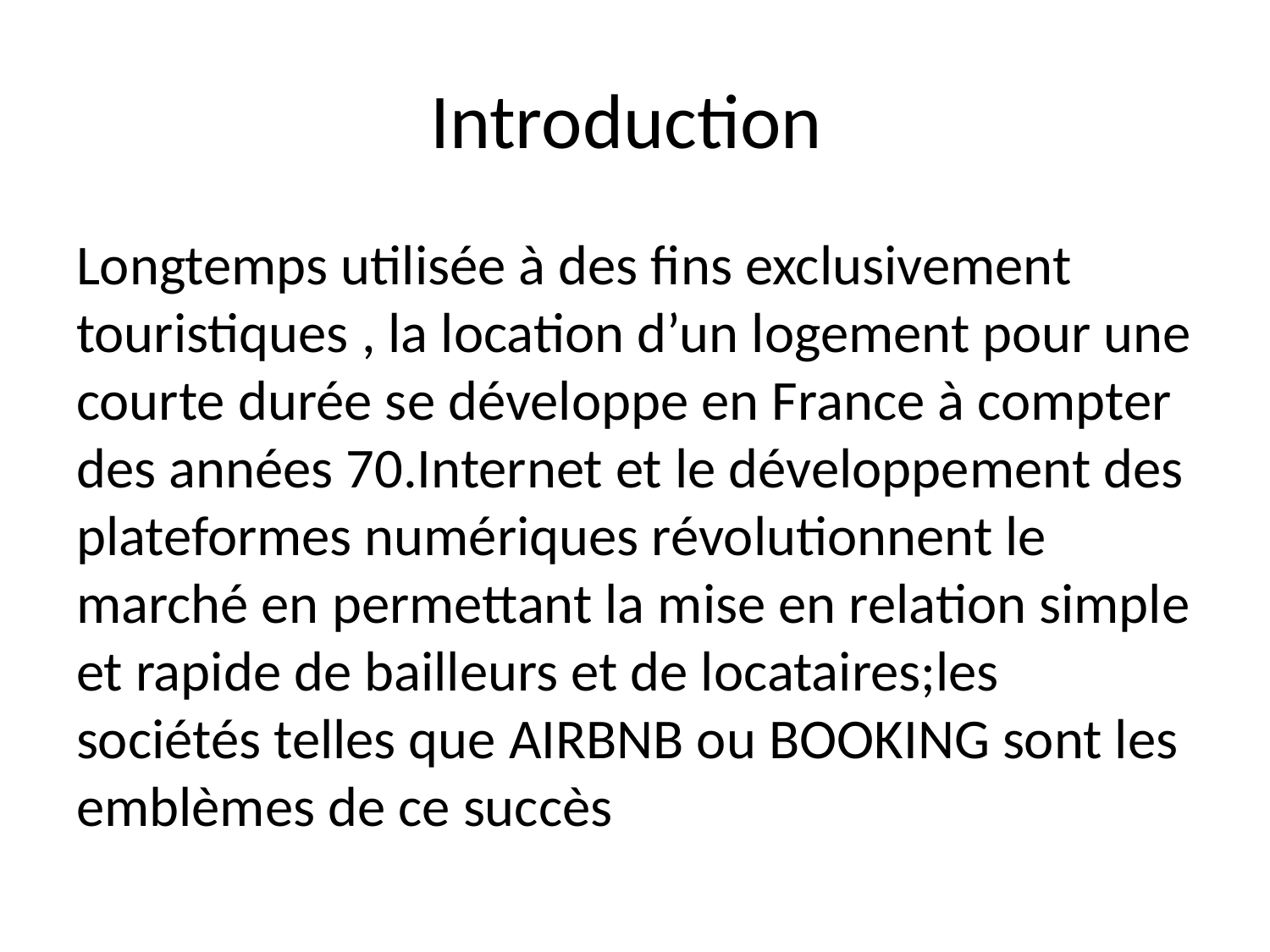

# Introduction
Longtemps utilisée à des fins exclusivement touristiques , la location d’un logement pour une courte durée se développe en France à compter des années 70.Internet et le développement des plateformes numériques révolutionnent le marché en permettant la mise en relation simple et rapide de bailleurs et de locataires;les sociétés telles que AIRBNB ou BOOKING sont les emblèmes de ce succès